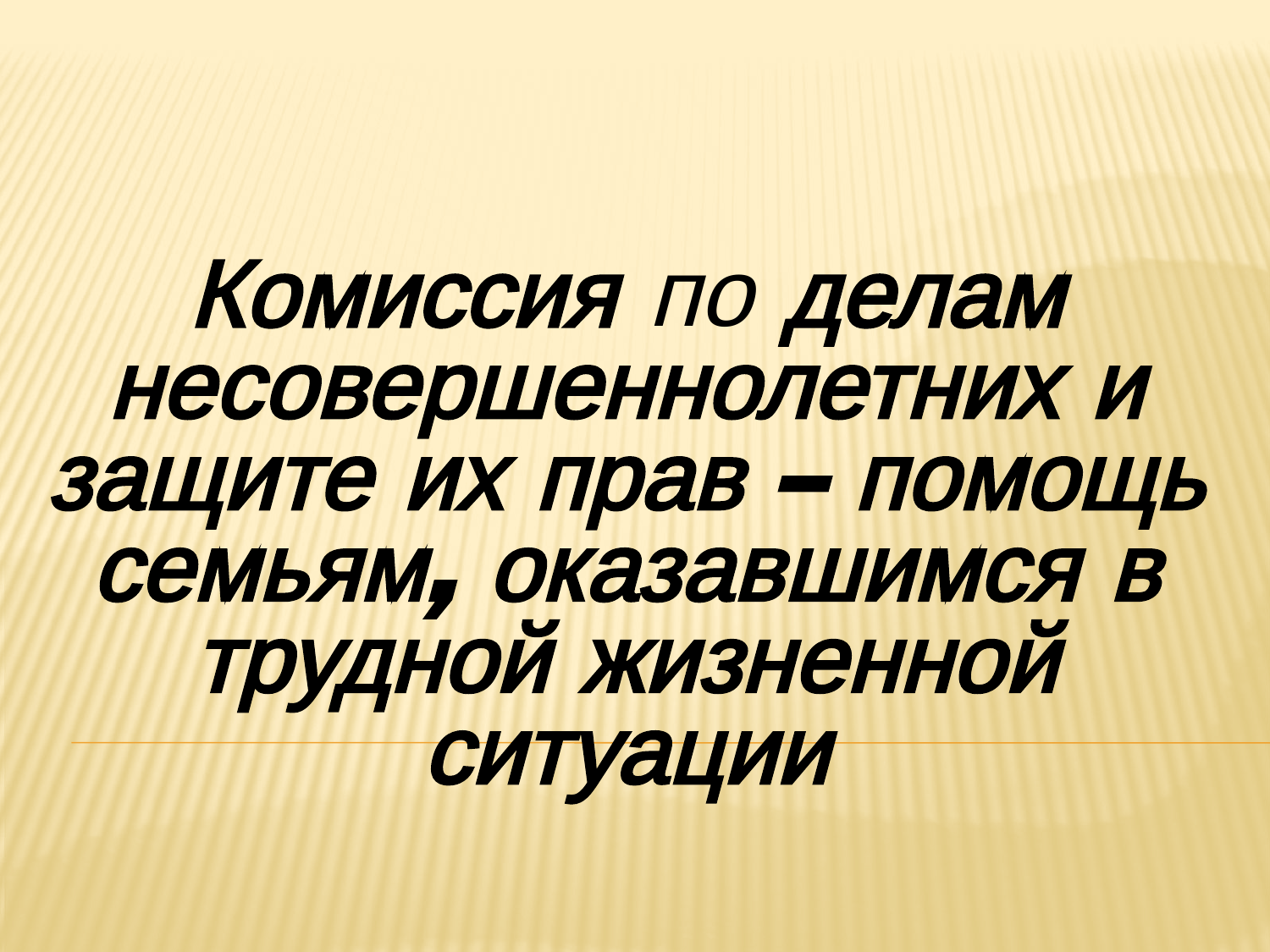

Комиссия по делам несовершеннолетних и защите их прав – помощь семьям, оказавшимся в трудной жизненной ситуации